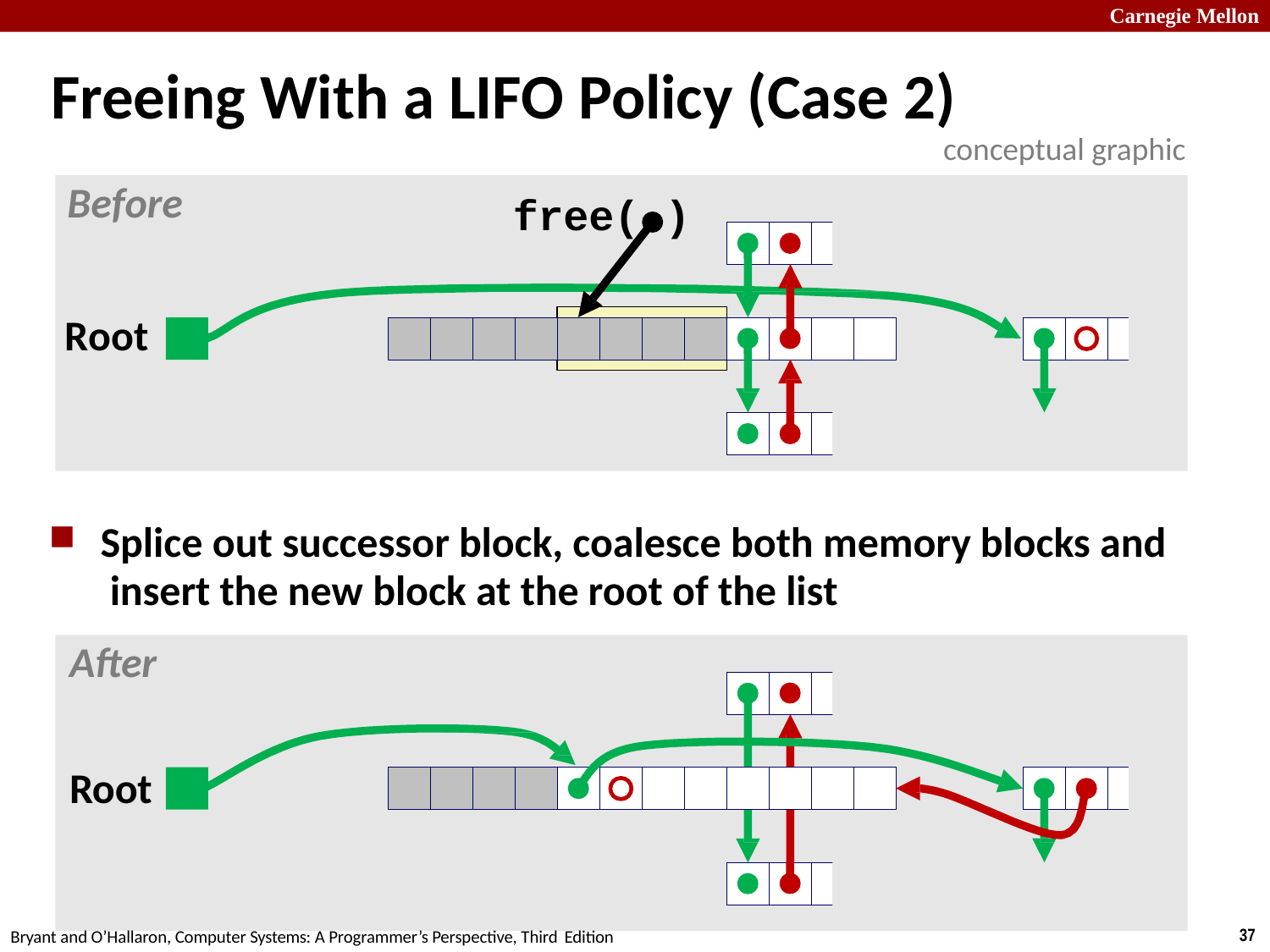

Carnegie Mellon
# Freeing With a LIFO Policy (Case 2)
conceptual graphic
Before

free( )

Root

Splice out successor block, coalesce both memory blocks and  insert the new block at the root of the list
After

Root

37
Bryant and O’Hallaron, Computer Systems: A Programmer’s Perspective, Third Edition